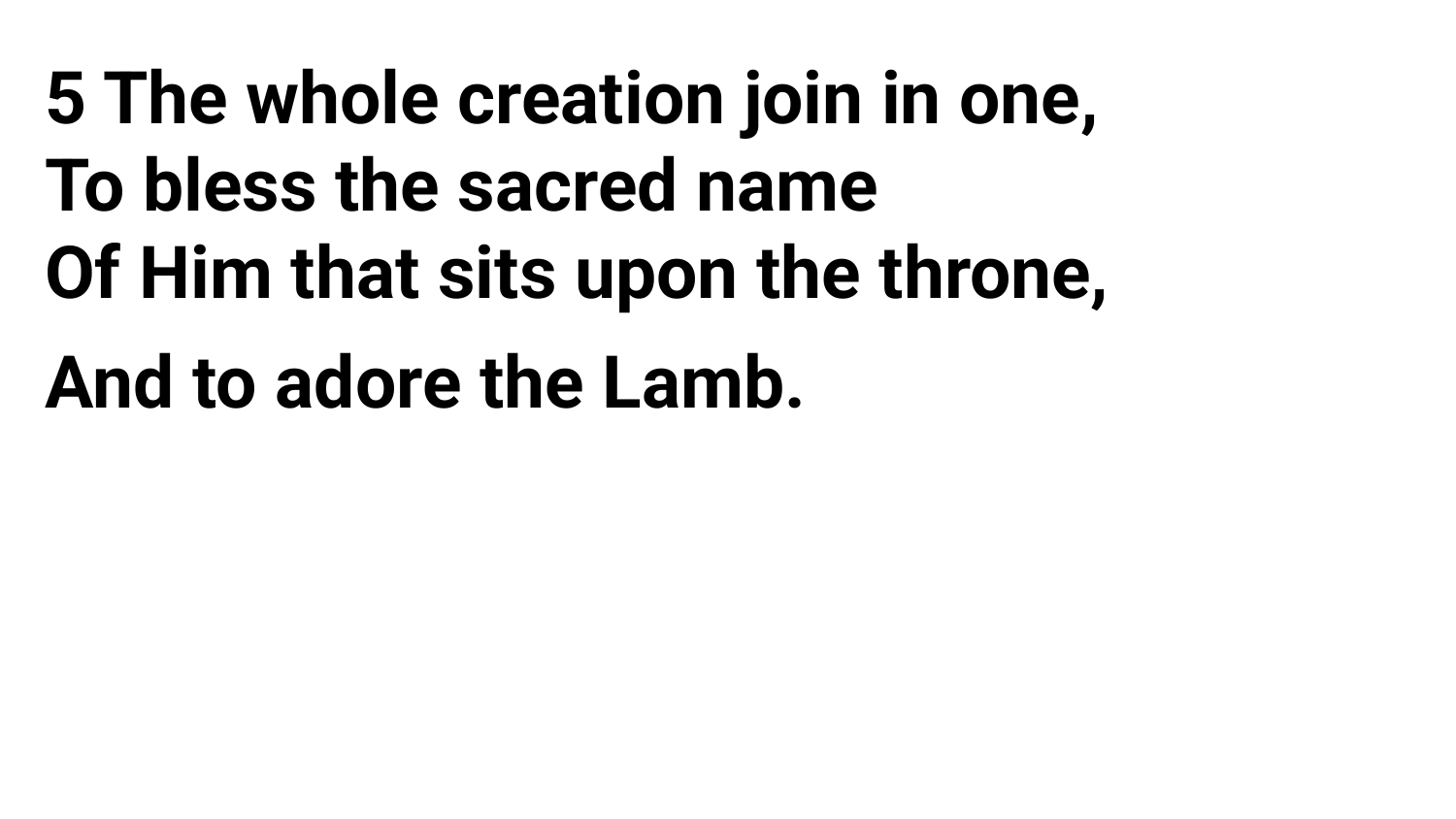

5 The whole creation join in one,
To bless the sacred name
Of Him that sits upon the throne,
And to adore the Lamb.